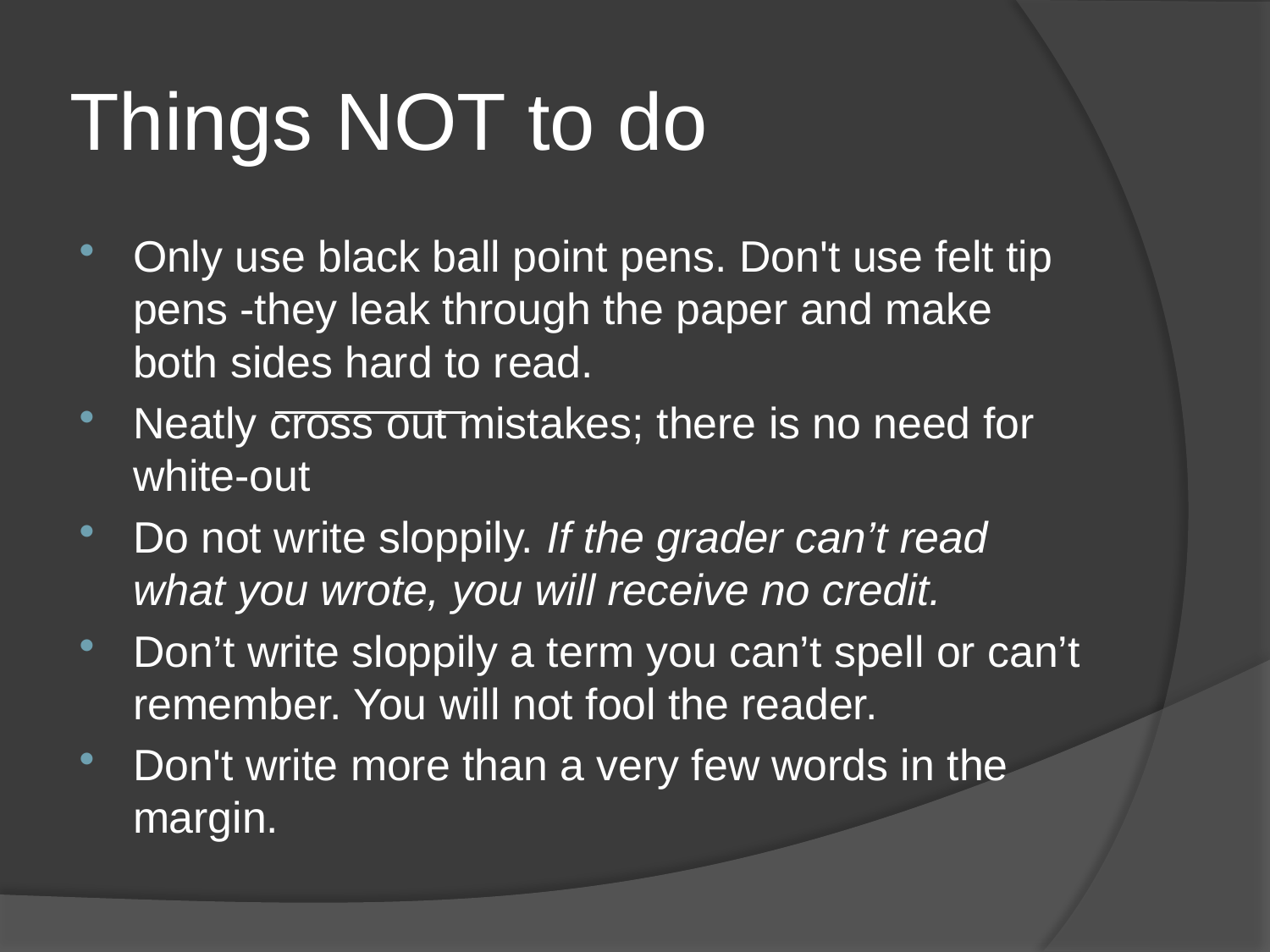

# Things NOT to do
Only use black ball point pens. Don't use felt tip pens -they leak through the paper and make both sides hard to read.
Neatly cross out mistakes; there is no need for white-out
Do not write sloppily. If the grader can’t read what you wrote, you will receive no credit.
Don’t write sloppily a term you can’t spell or can’t remember. You will not fool the reader.
Don't write more than a very few words in the margin.